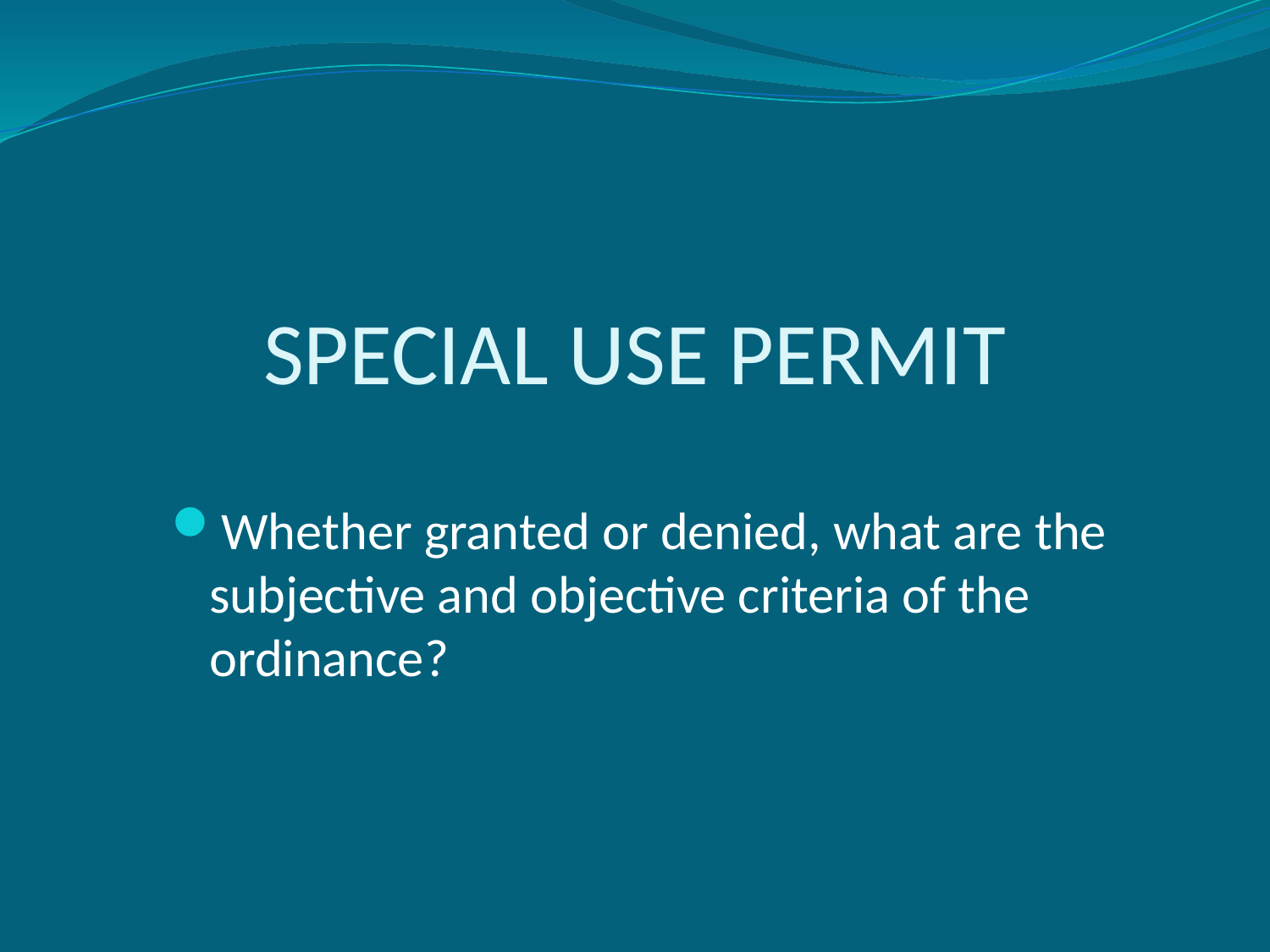

# Special Use Permit
Whether granted or denied, what are the subjective and objective criteria of the ordinance?